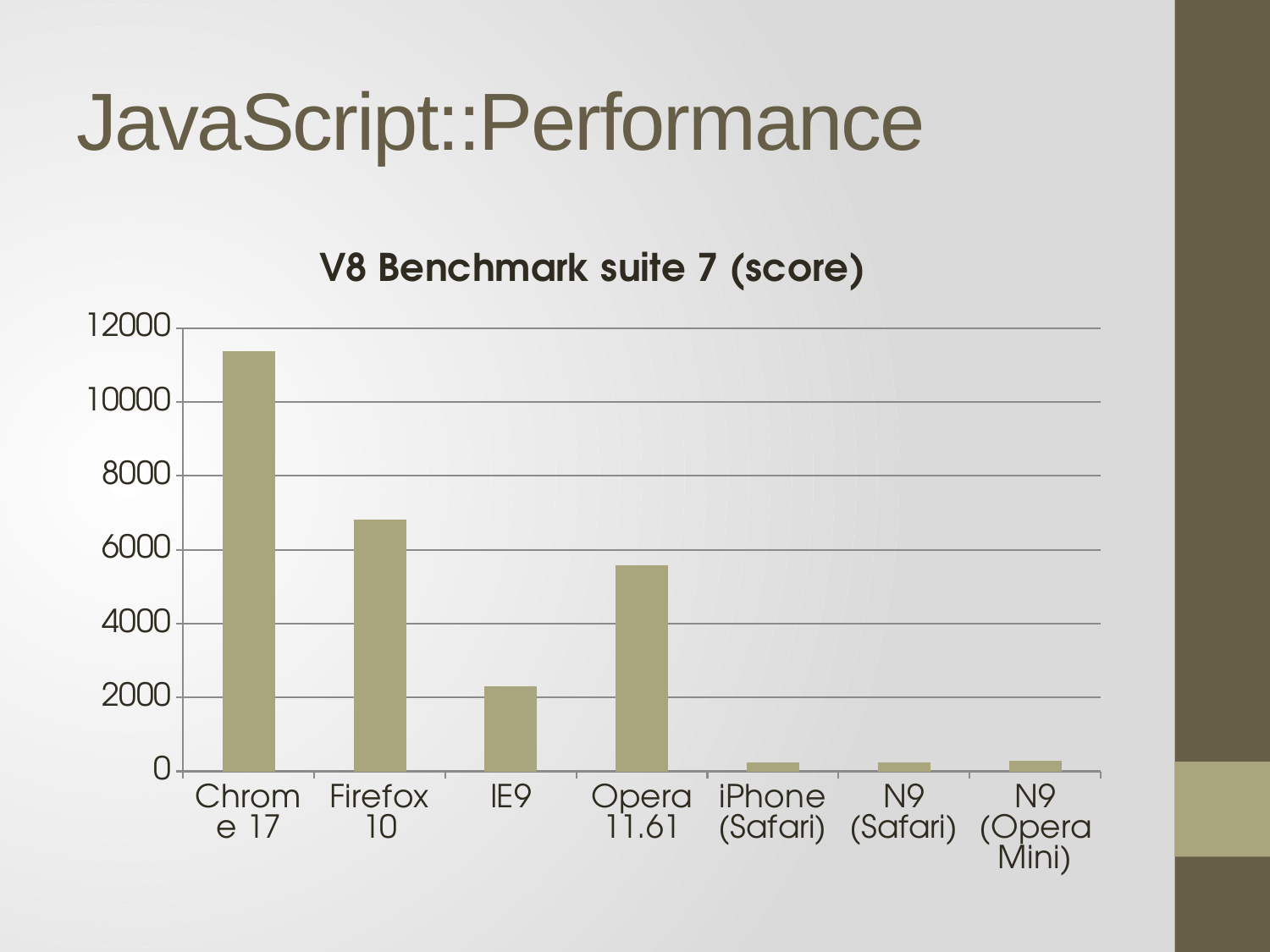

# JavaScript::Performance

### Chart: V8 Benchmark suite 7 (score)

| Category | V8 |
|---|---|
| Chrome 17 | 11379.0 |
| Firefox 10 | 6818.0 |
| IE9 | 2292.0 |
| Opera 11.61 | 5578.0 |
| iPhone (Safari) | 243.0 |
| N9 (Safari) | 230.0 |
| N9 (Opera Mini) | 297.0 |